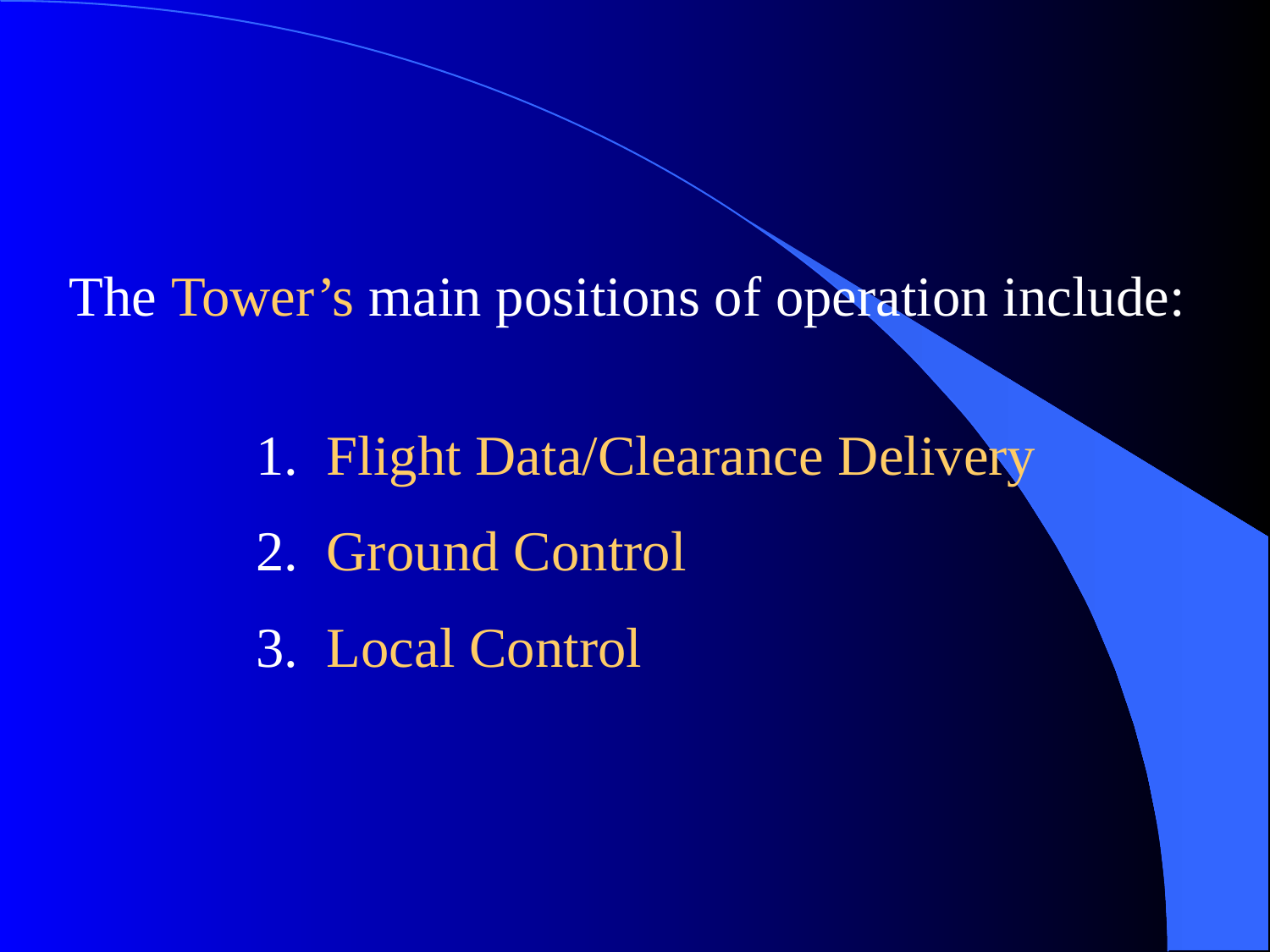

The Tower’s main positions of operation include:
1.  Flight Data/Clearance Delivery
2.  Ground Control
3.  Local Control